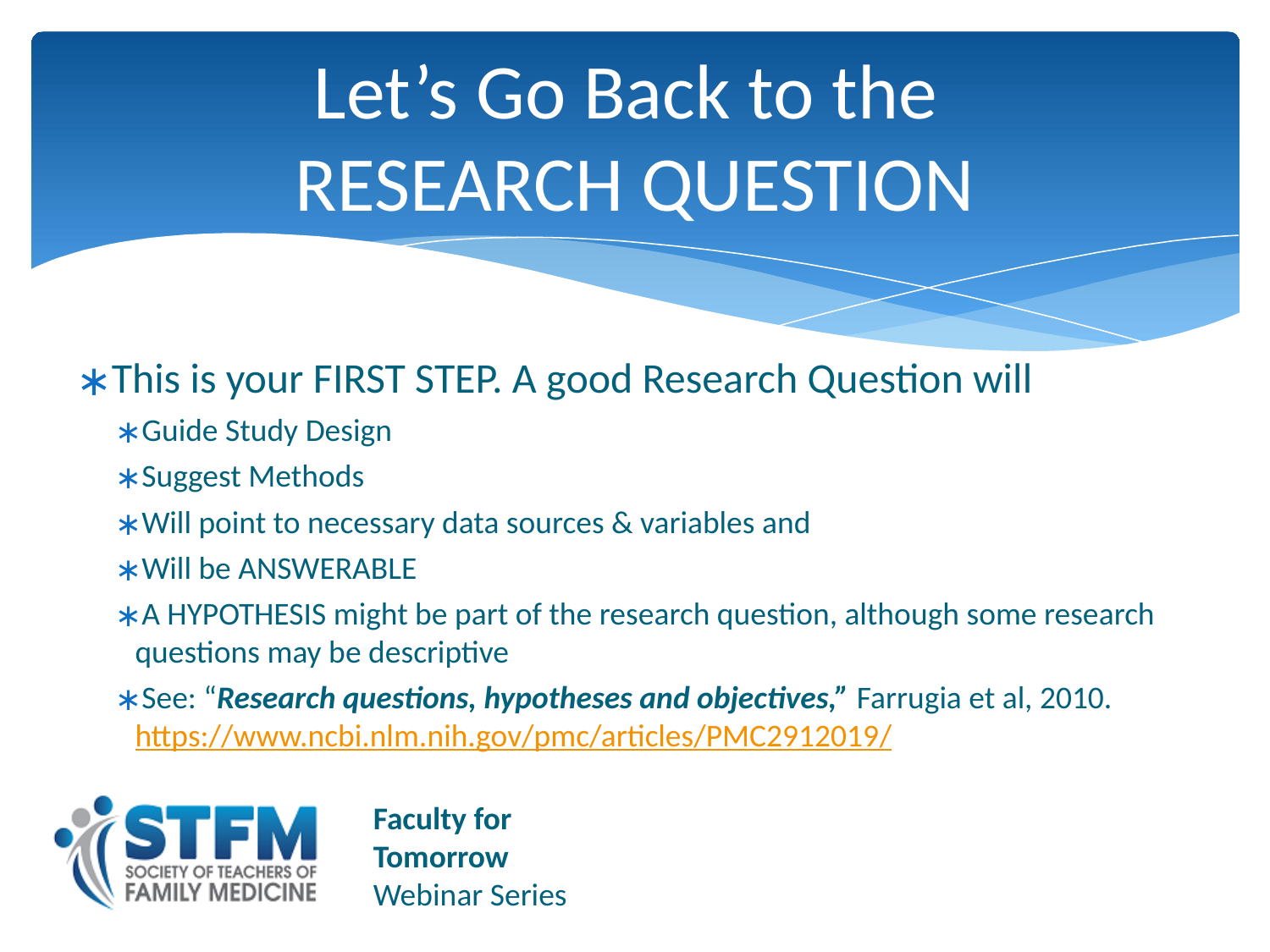

# Let’s Go Back to the RESEARCH QUESTION
This is your FIRST STEP. A good Research Question will
Guide Study Design
Suggest Methods
Will point to necessary data sources & variables and
Will be ANSWERABLE
A HYPOTHESIS might be part of the research question, although some research questions may be descriptive
See: “Research questions, hypotheses and objectives,” Farrugia et al, 2010. https://www.ncbi.nlm.nih.gov/pmc/articles/PMC2912019/